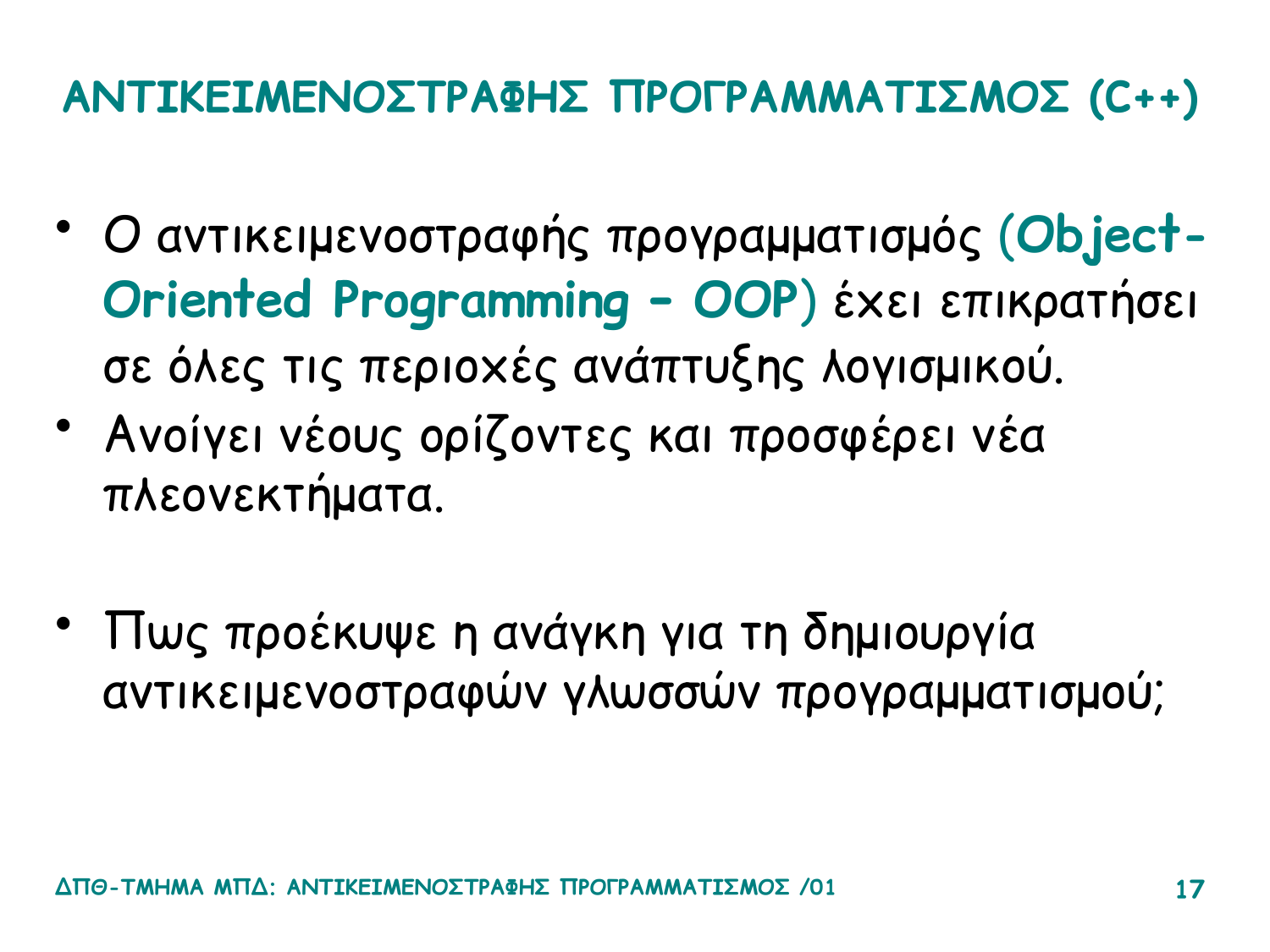

# ΑΝΤΙΚΕΙΜΕΝΟΣΤΡΑΦΗΣ ΠΡΟΓΡΑΜΜΑΤΙΣΜΟΣ (C++)
Ο αντικειμενοστραφής προγραμματισμός (Object-Oriented Programming – OOP) έχει επικρατήσει σε όλες τις περιοχές ανάπτυξης λογισμικού.
Ανοίγει νέους ορίζοντες και προσφέρει νέα πλεονεκτήματα.

Πως προέκυψε η ανάγκη για τη δημιουργία αντικειμενοστραφών γλωσσών προγραμματισμού;
ΔΠΘ-ΤΜΗΜΑ ΜΠΔ: ΑΝΤΙΚΕΙΜΕΝΟΣΤΡΑΦΗΣ ΠΡΟΓΡΑΜΜΑΤΙΣΜΟΣ /01
17